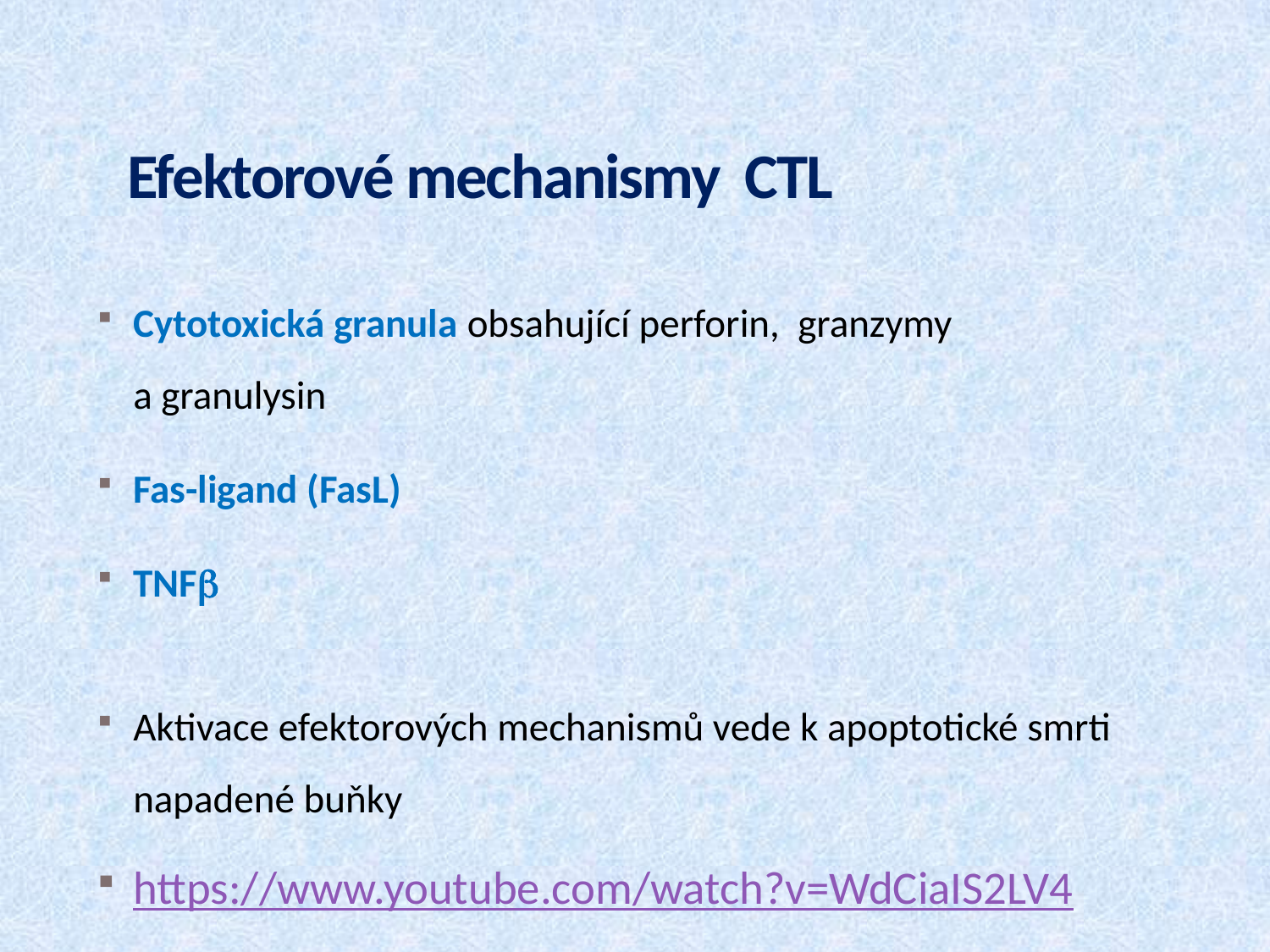

# Efektorové mechanismy  CTL
Cytotoxická granula obsahující perforin,  granzymy
a granulysin

Fas-ligand (FasL)

TNFβ

Aktivace efektorových mechanismů vede k apoptotické smrti napadené buňky
https://www.youtube.com/watch?v=WdCiaIS2LV4